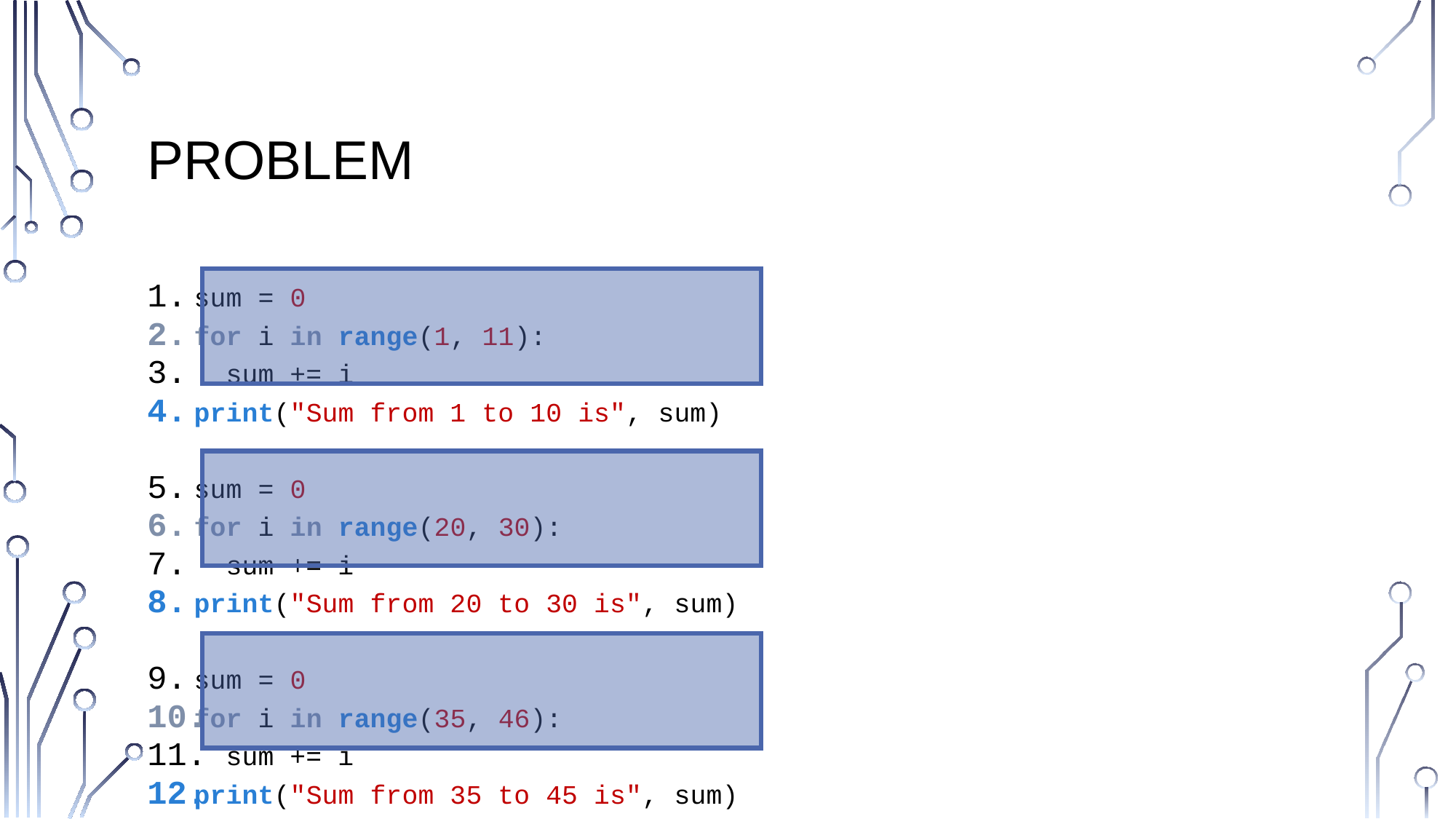

# Problem

sum = 0
for i in range(1, 11):
  sum += i
print("Sum from 1 to 10 is", sum)

sum = 0
for i in range(20, 30):
  sum += i
print("Sum from 20 to 30 is", sum)

sum = 0
for i in range(35, 46):
  sum += i
print("Sum from 35 to 45 is", sum)